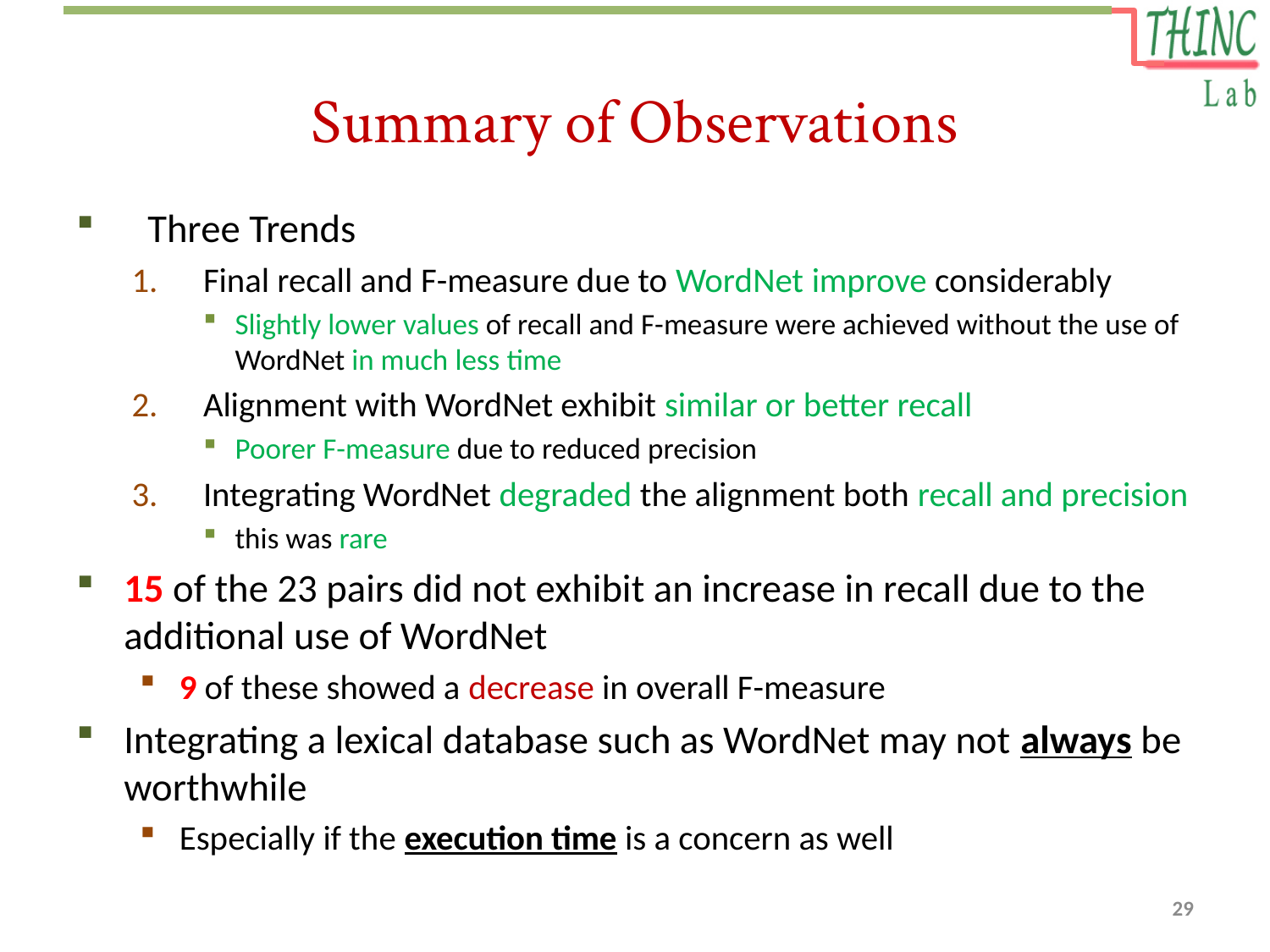

# Summary of Observations
Three Trends
Final recall and F-measure due to WordNet improve considerably
Slightly lower values of recall and F-measure were achieved without the use of WordNet in much less time
Alignment with WordNet exhibit similar or better recall
Poorer F-measure due to reduced precision
Integrating WordNet degraded the alignment both recall and precision
this was rare
15 of the 23 pairs did not exhibit an increase in recall due to the additional use of WordNet
9 of these showed a decrease in overall F-measure
Integrating a lexical database such as WordNet may not always be worthwhile
Especially if the execution time is a concern as well
29